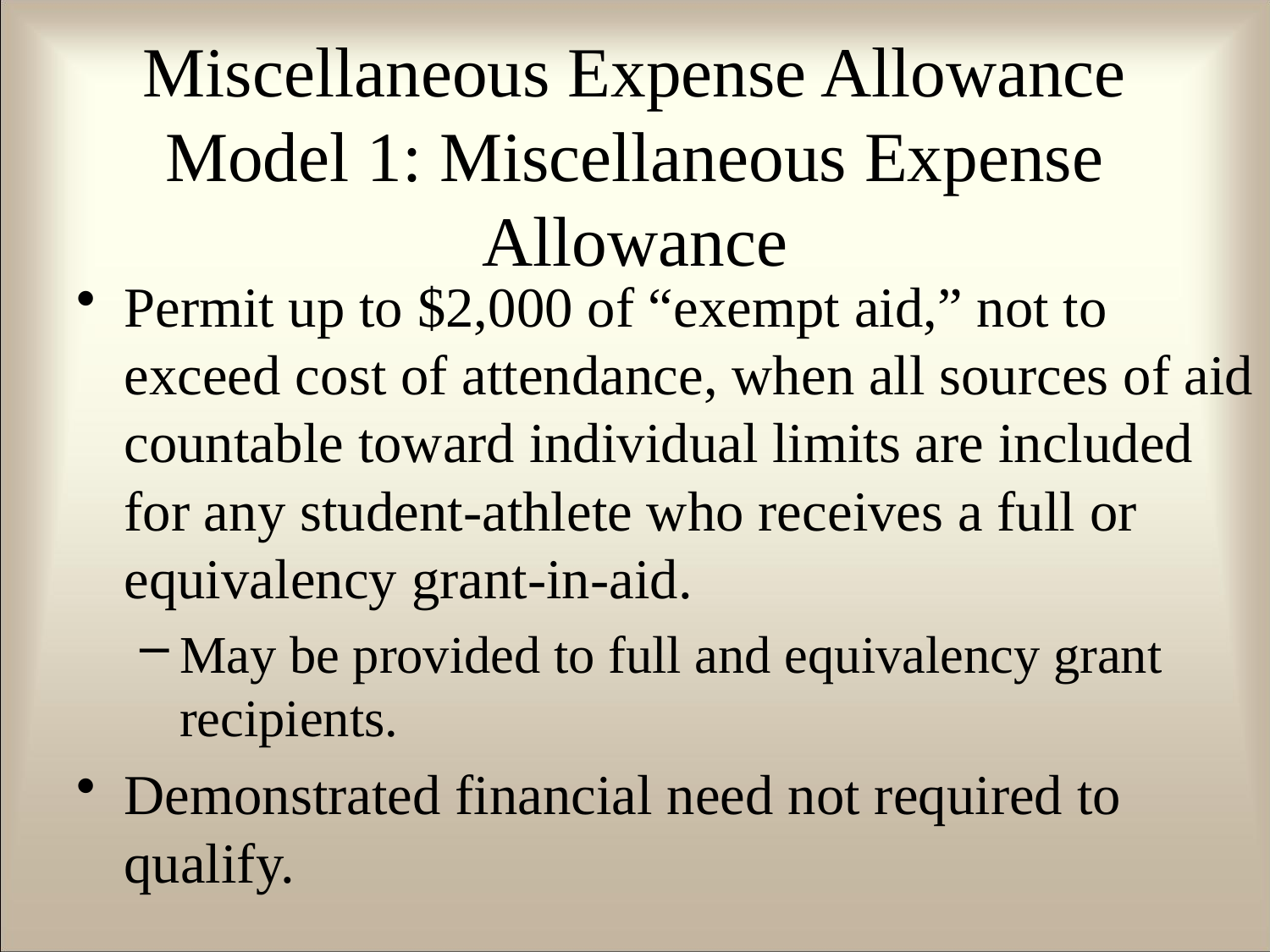

# Miscellaneous Expense Allowance Model 1: Miscellaneous Expense Allowance
Permit up to $2,000 of “exempt aid,” not to exceed cost of attendance, when all sources of aid countable toward individual limits are included for any student-athlete who receives a full or equivalency grant-in-aid.
May be provided to full and equivalency grant recipients.
Demonstrated financial need not required to qualify.